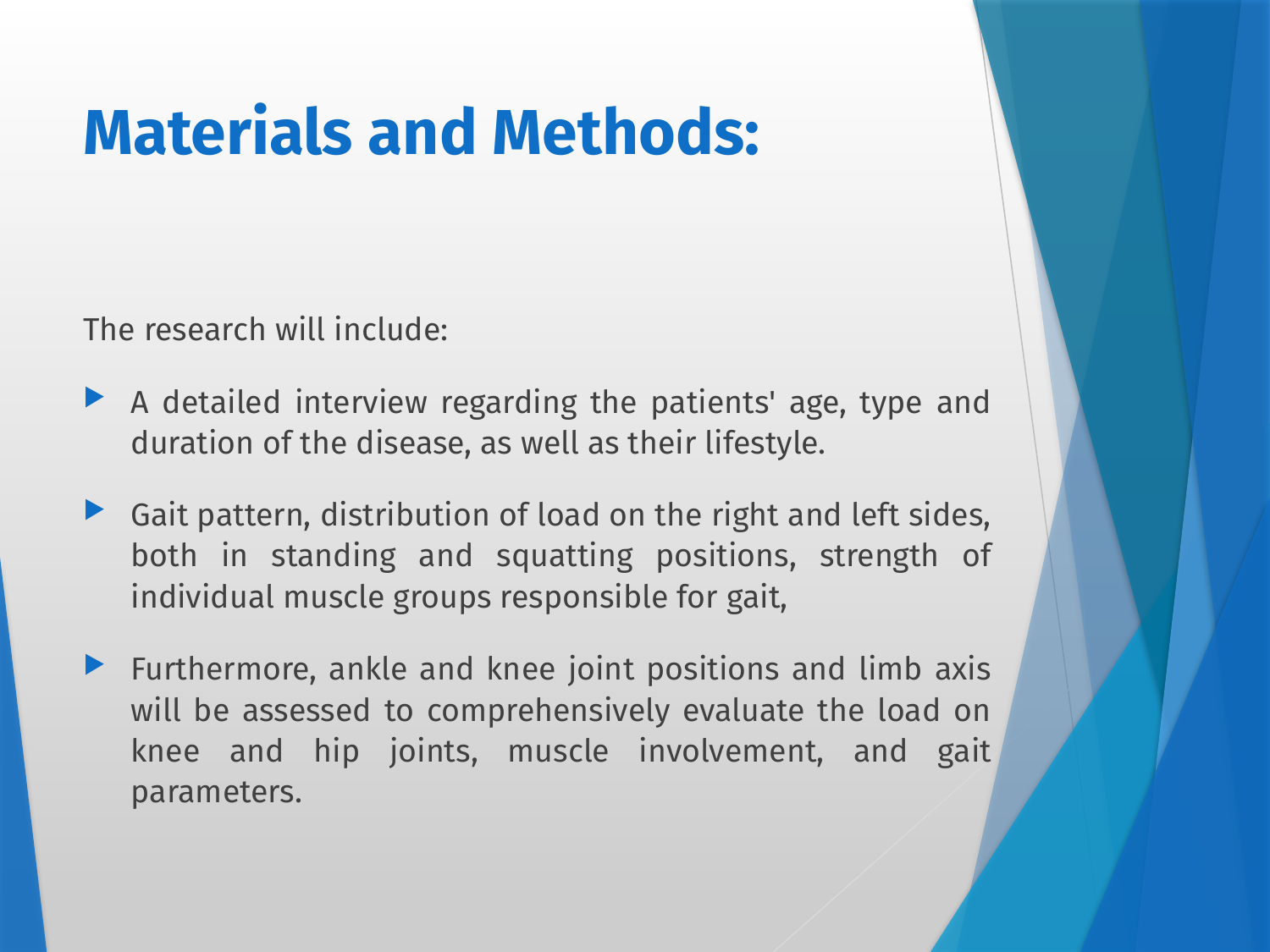

# Materials and Methods:
The research will include:
A detailed interview regarding the patients' age, type and duration of the disease, as well as their lifestyle.
Gait pattern, distribution of load on the right and left sides, both in standing and squatting positions, strength of individual muscle groups responsible for gait,
Furthermore, ankle and knee joint positions and limb axis will be assessed to comprehensively evaluate the load on knee and hip joints, muscle involvement, and gait parameters.